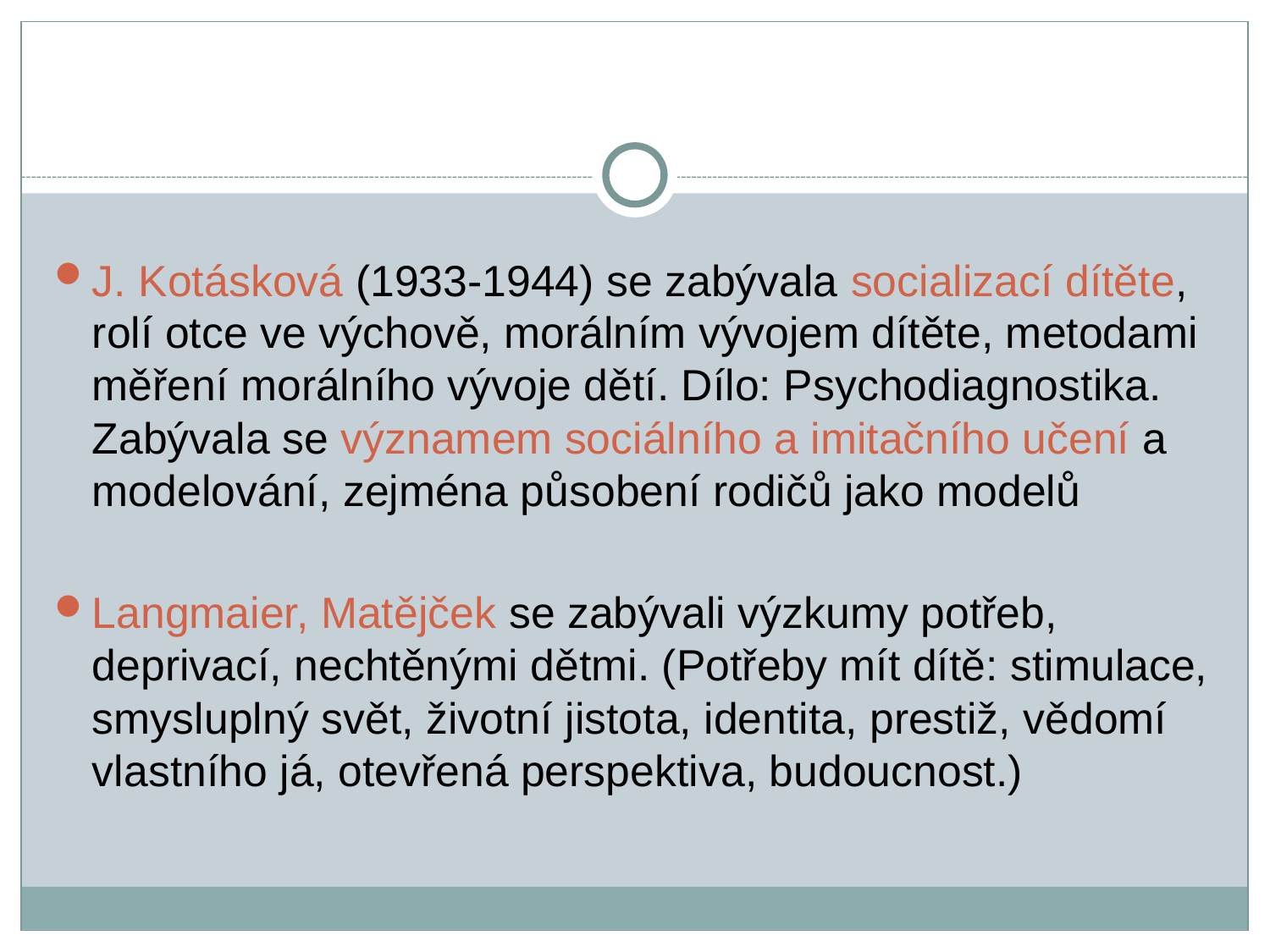

J. Kotásková (1933-1944) se zabývala socializací dítěte, rolí otce ve výchově, morálním vývojem dítěte, metodami měření morálního vývoje dětí. Dílo: Psychodiagnostika. Zabývala se významem sociálního a imitačního učení a modelování, zejména působení rodičů jako modelů

Langmaier, Matějček se zabývali výzkumy potřeb, deprivací, nechtěnými dětmi. (Potřeby mít dítě: stimulace, smysluplný svět, životní jistota, identita, prestiž, vědomí vlastního já, otevřená perspektiva, budoucnost.)